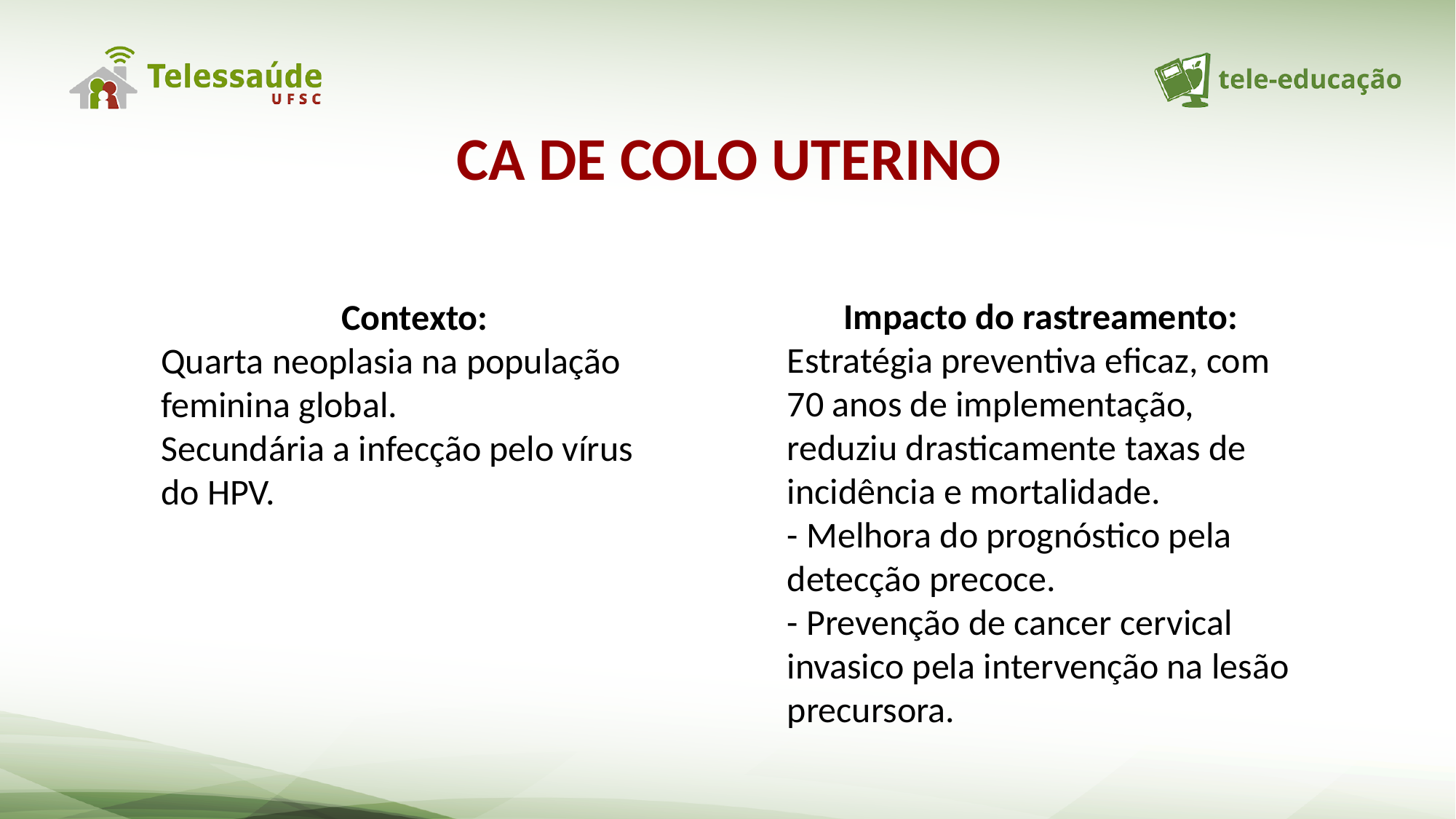

CA DE COLO UTERINO
Impacto do rastreamento:
Estratégia preventiva eficaz, com 70 anos de implementação, reduziu drasticamente taxas de incidência e mortalidade.
- Melhora do prognóstico pela detecção precoce.
- Prevenção de cancer cervical invasico pela intervenção na lesão precursora.
Contexto:
Quarta neoplasia na população feminina global.
Secundária a infecção pelo vírus do HPV.